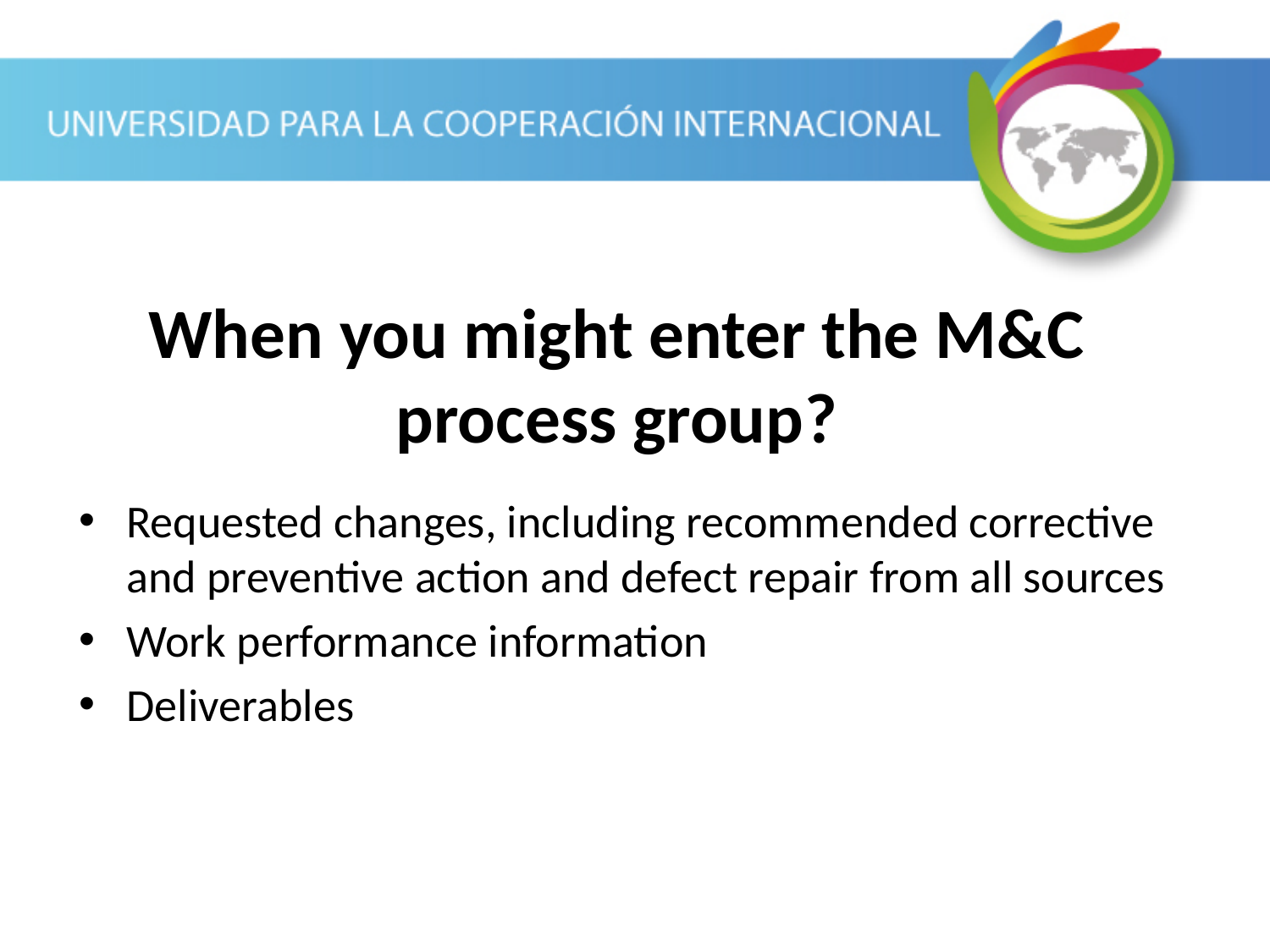

When you might enter the M&C process group?
Requested changes, including recommended corrective and preventive action and defect repair from all sources
Work performance information
Deliverables